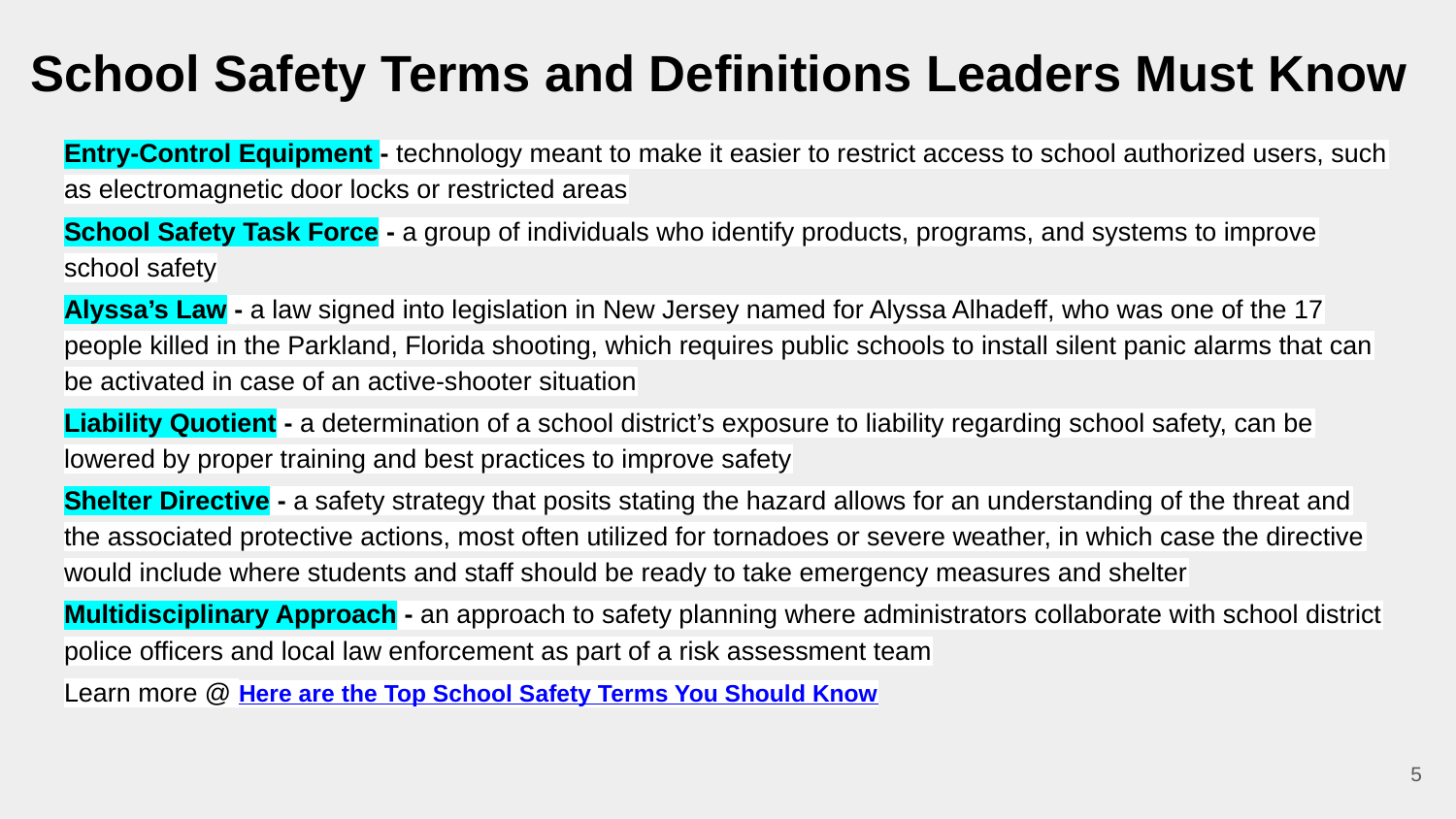

# School Safety Terms and Definitions Leaders Must Know
Entry-Control Equipment - technology meant to make it easier to restrict access to school authorized users, such as electromagnetic door locks or restricted areas
School Safety Task Force - a group of individuals who identify products, programs, and systems to improve school safety
Alyssa’s Law - a law signed into legislation in New Jersey named for Alyssa Alhadeff, who was one of the 17 people killed in the Parkland, Florida shooting, which requires public schools to install silent panic alarms that can be activated in case of an active-shooter situation
Liability Quotient - a determination of a school district’s exposure to liability regarding school safety, can be lowered by proper training and best practices to improve safety
Shelter Directive - a safety strategy that posits stating the hazard allows for an understanding of the threat and the associated protective actions, most often utilized for tornadoes or severe weather, in which case the directive would include where students and staff should be ready to take emergency measures and shelter
Multidisciplinary Approach - an approach to safety planning where administrators collaborate with school district police officers and local law enforcement as part of a risk assessment team
Learn more @ Here are the Top School Safety Terms You Should Know

5